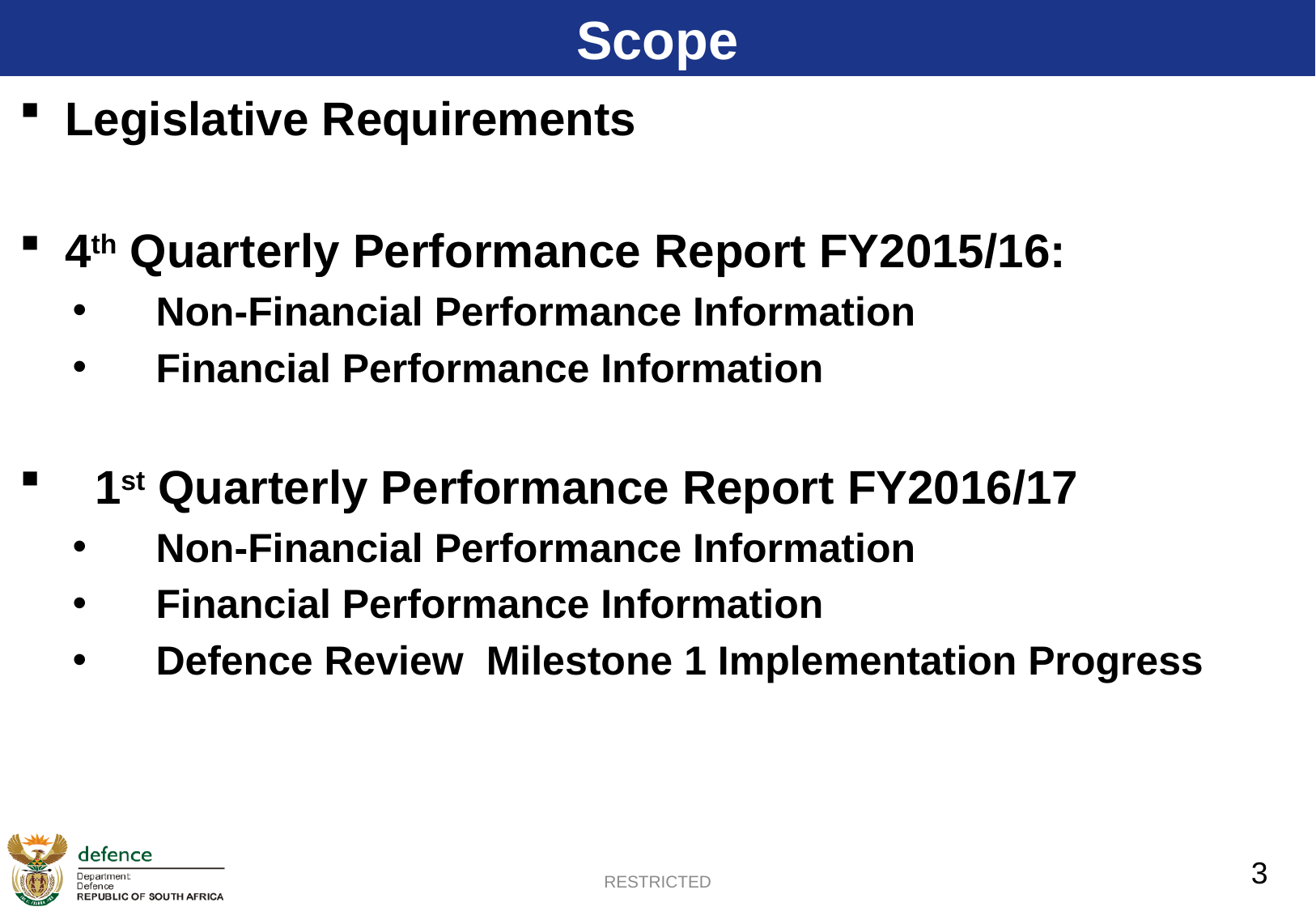

Scope
Legislative Requirements

4th Quarterly Performance Report FY2015/16:
Non-Financial Performance Information
Financial Performance Information

1st Quarterly Performance Report FY2016/17
Non-Financial Performance Information
Financial Performance Information
Defence Review  Milestone 1 Implementation Progress

3
RESTRICTED